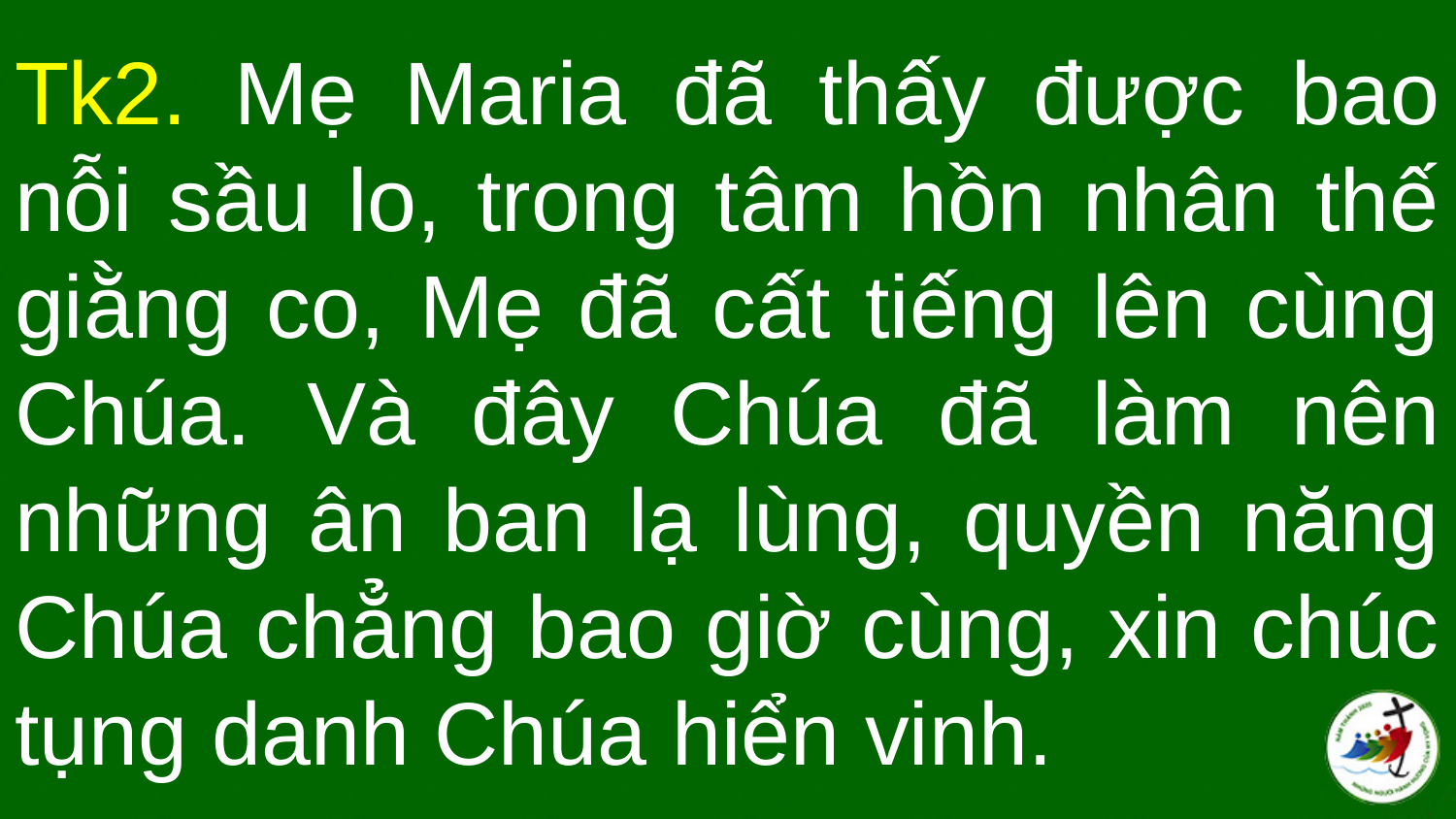

# Tk2. Mẹ Maria đã thấy được bao nỗi sầu lo, trong tâm hồn nhân thế giằng co, Mẹ đã cất tiếng lên cùng Chúa. Và đây Chúa đã làm nên những ân ban lạ lùng, quyền năng Chúa chẳng bao giờ cùng, xin chúc tụng danh Chúa hiển vinh.